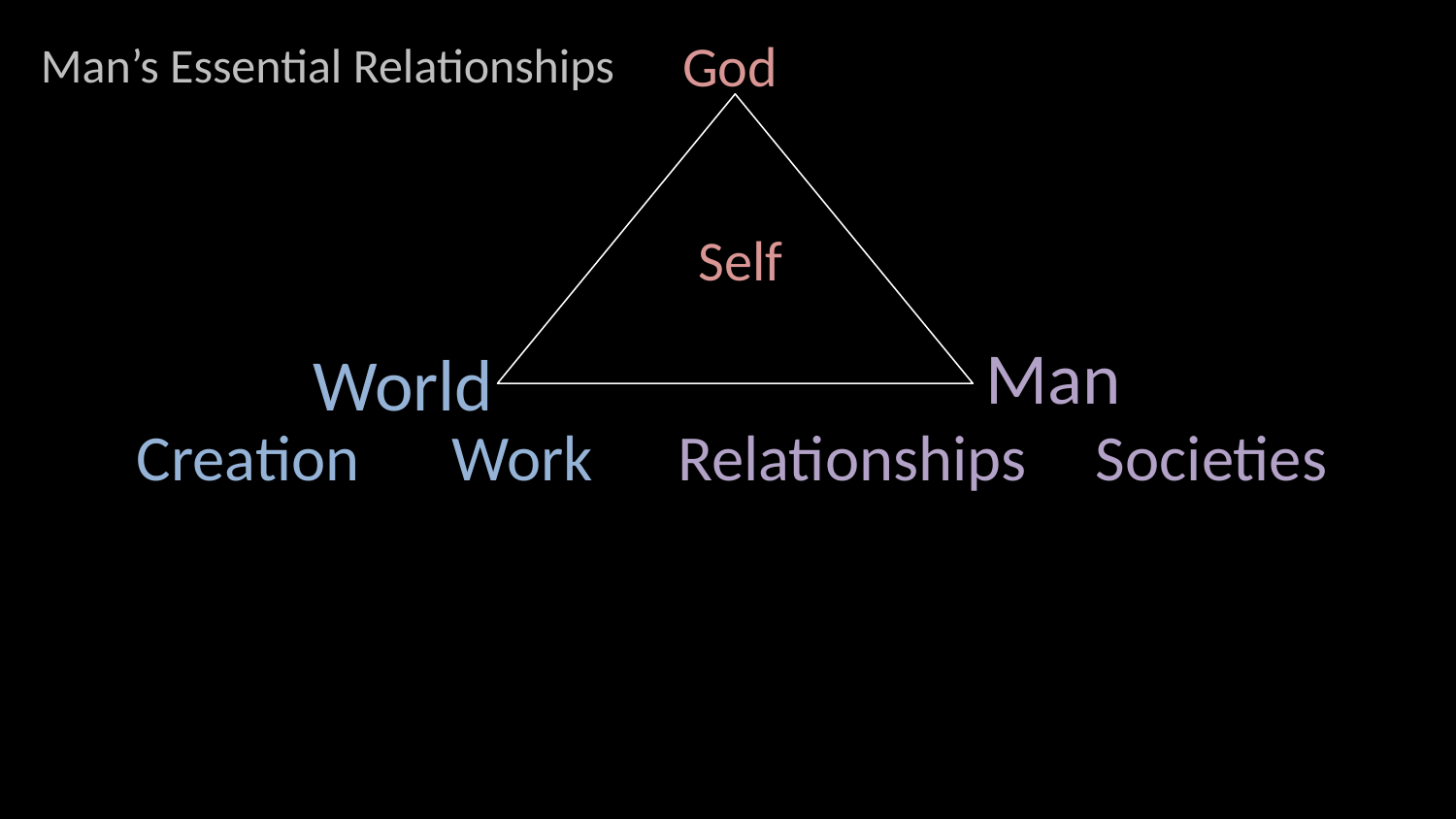

God
Man’s Essential Relationships

Self
Man
World
Creation
Work
Relationships
Societies